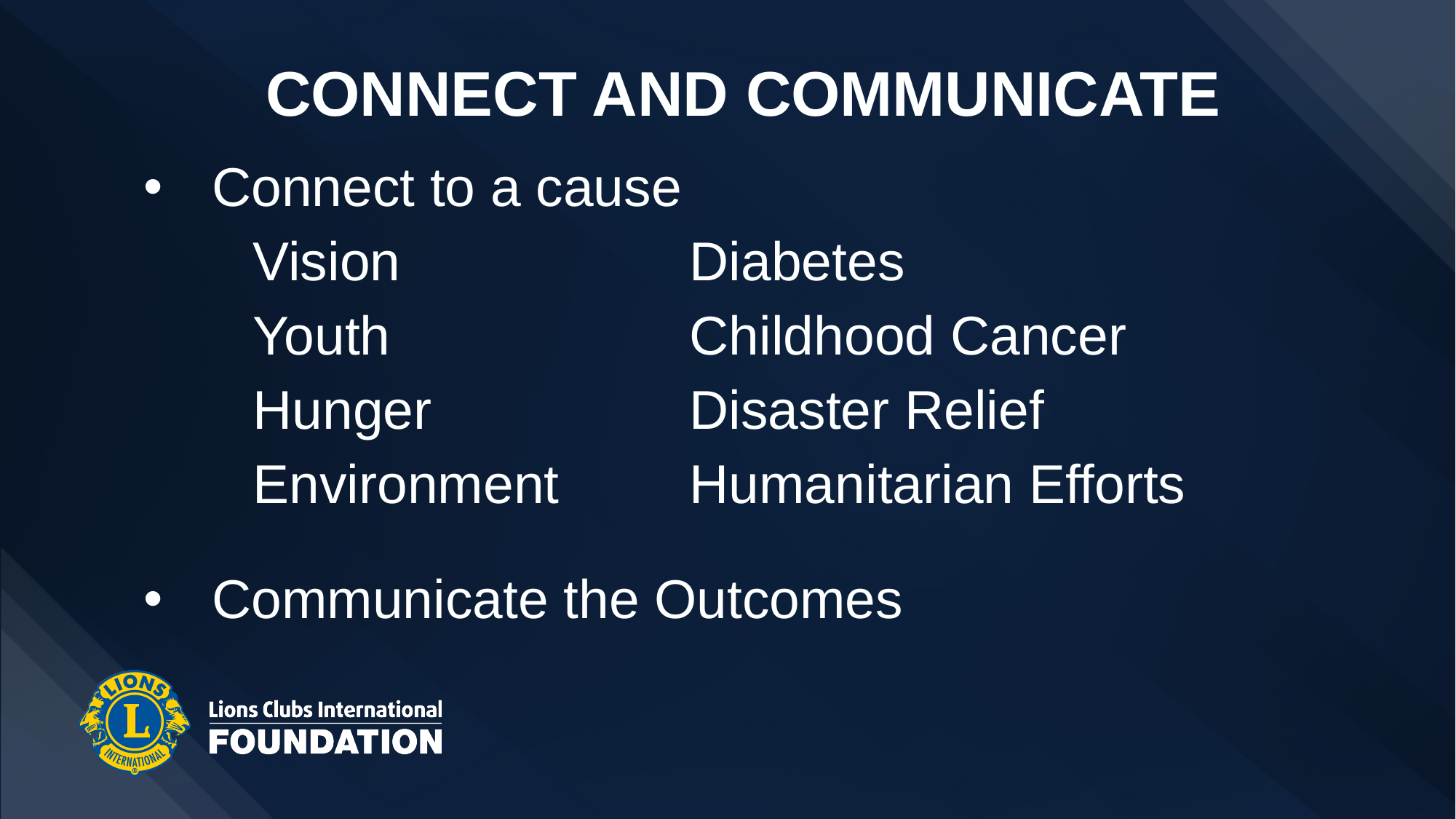

# CONNECT AND COMMUNICATE
Connect to a cause
	Vision			Diabetes
	Youth			Childhood Cancer
	Hunger			Disaster Relief
	Environment		Humanitarian Efforts

Communicate the Outcomes